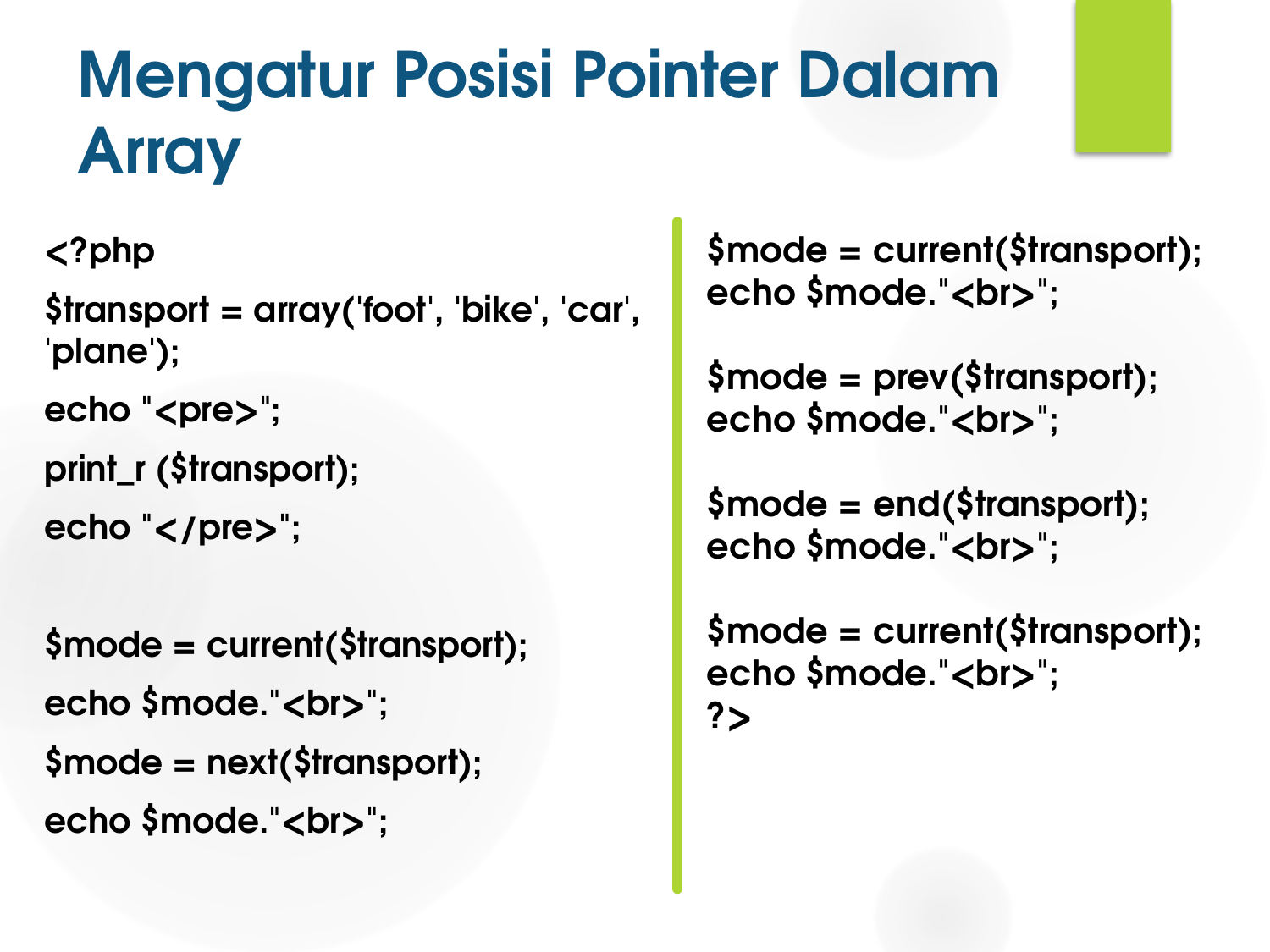

# Mengatur Posisi Pointer Dalam Array
$mode = current($transport);
echo $mode."<br>";

$mode = prev($transport);
echo $mode."<br>";

$mode = end($transport);
echo $mode."<br>";

$mode = current($transport);
echo $mode."<br>";
?>
<?php
$transport = array('foot', 'bike', 'car', 'plane');
echo "<pre>";
print_r ($transport);
echo "</pre>";

$mode = current($transport);
echo $mode."<br>";
$mode = next($transport);
echo $mode."<br>";